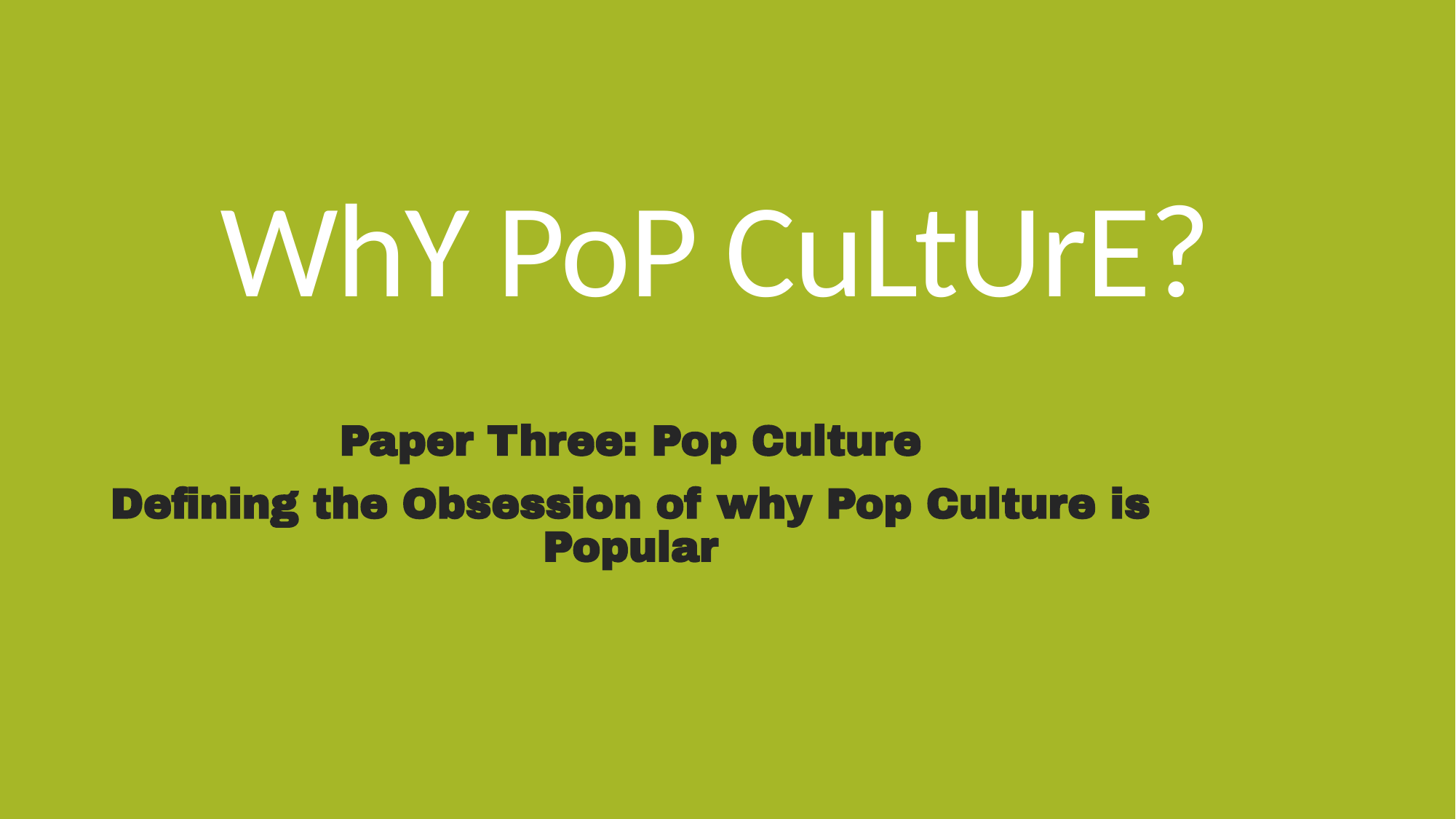

# WhY PoP CuLtUrE?
Paper Three: Pop Culture
Defining the Obsession of why Pop Culture is Popular